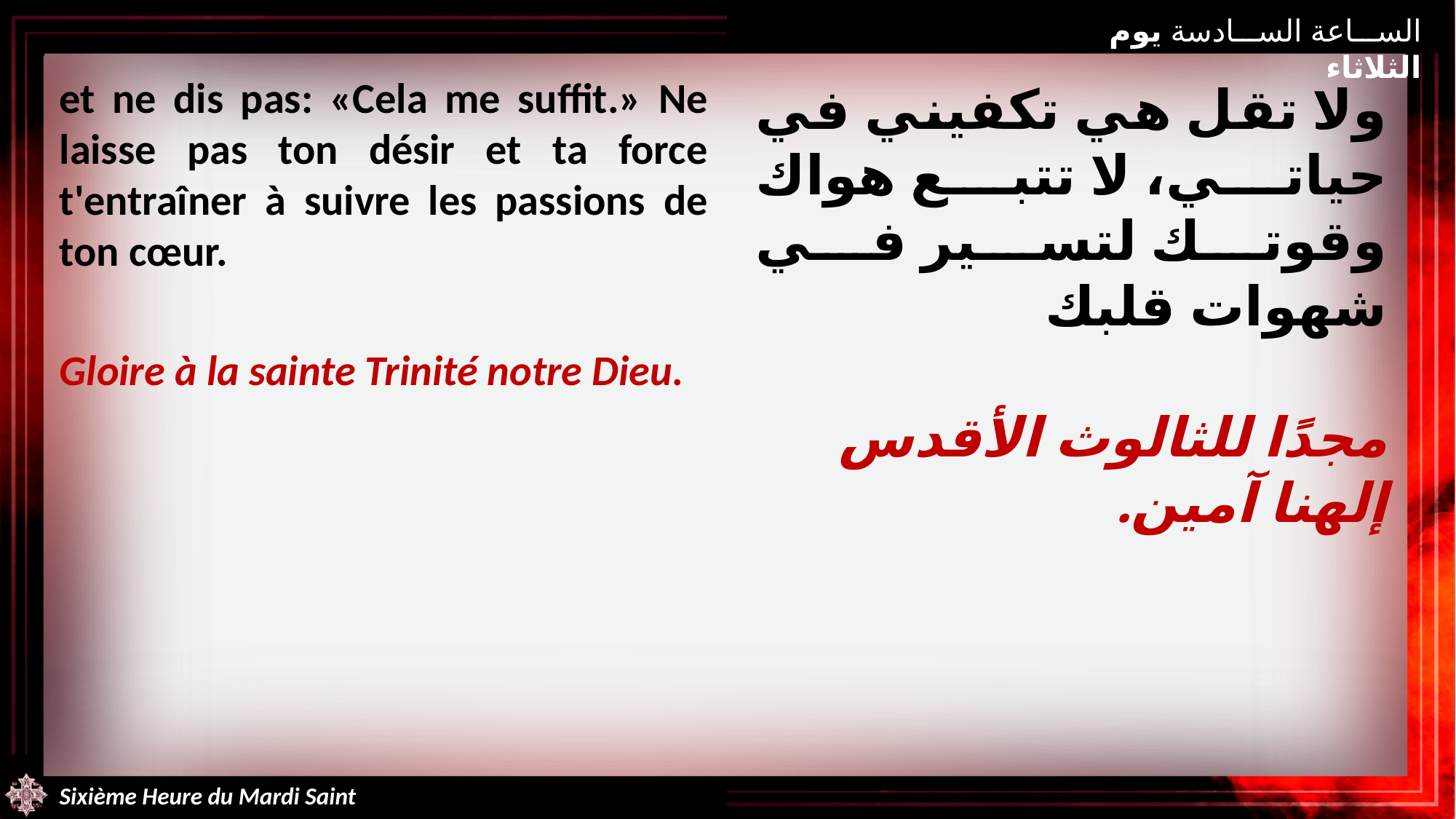

الساعة السادسة يوم الثلاثاء
et ne dis pas: «Cela me suffit.» Ne laisse pas ton désir et ta force t'entraîner à suivre les passions de ton cœur.

Gloire à la sainte Trinité notre Dieu.
ولا تقل هي تكفيني في حياتي، لا تتبع هواك وقوتك لتسير في شهوات قلبك

مجدًا للثالوث الأقدس إلهنا آمين.
Sixième Heure du Mardi Saint